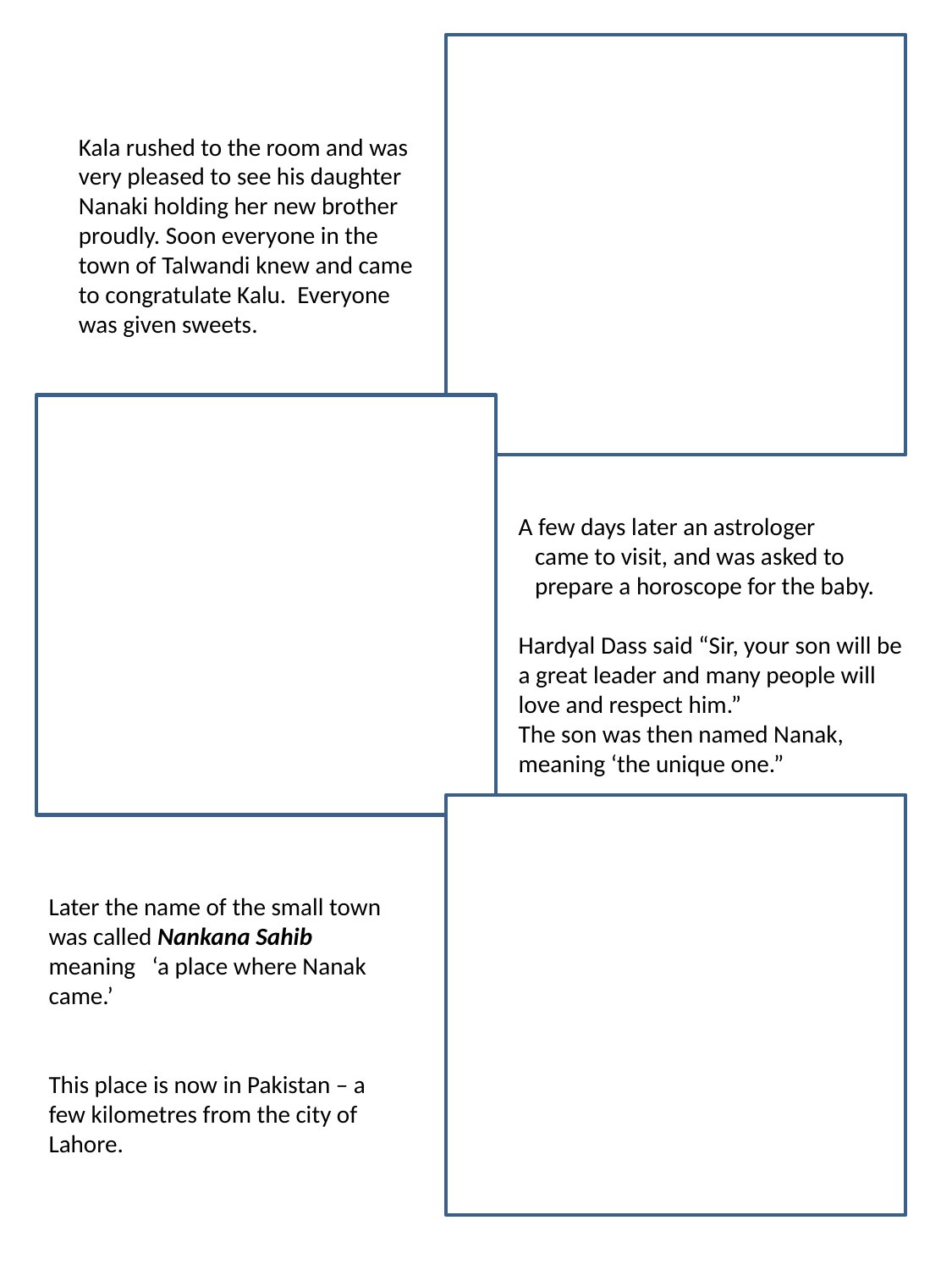

Kala rushed to the room and was very pleased to see his daughter Nanaki holding her new brother proudly. Soon everyone in the town of Talwandi knew and came to congratulate Kalu.  Everyone was given sweets.

A few days later an astrologer
   came to visit, and was asked to
   prepare a horoscope for the baby.

Hardyal Dass said “Sir, your son will be a great leader and many people will love and respect him.”
The son was then named Nanak, meaning ‘the unique one.”

Later the name of the small town was called Nankana Sahib meaning   ‘a place where Nanak came.’

This place is now in Pakistan – a few kilometres from the city of Lahore.